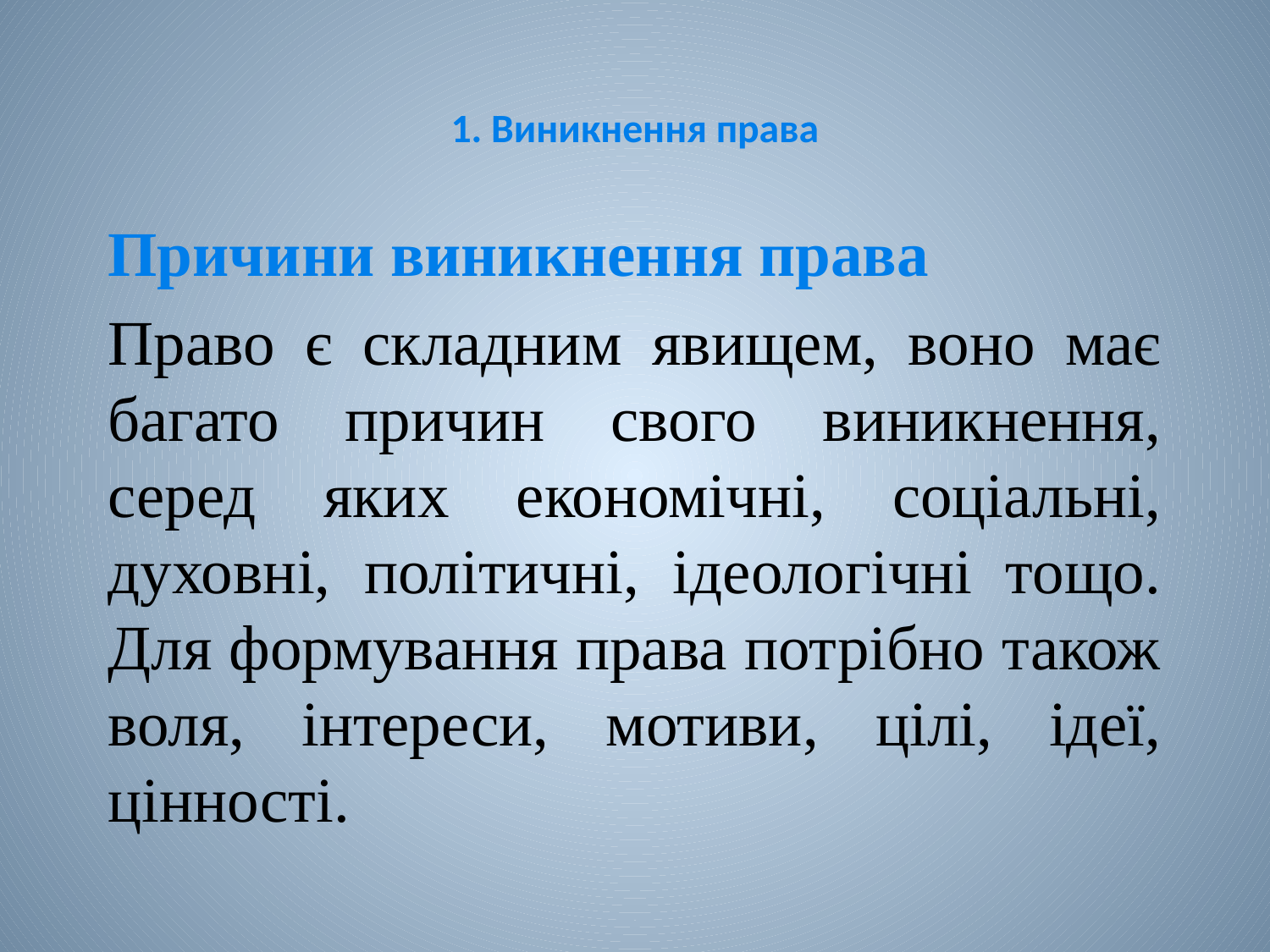

# 1. Виникнення права
Причини виникнення права
Право є складним явищем, воно має багато причин свого виникнення, серед яких економічні, соціальні, духовні, політичні, ідеологічні тощо. Для формування права потрібно також воля, інтереси, мотиви, цілі, ідеї, цінності.